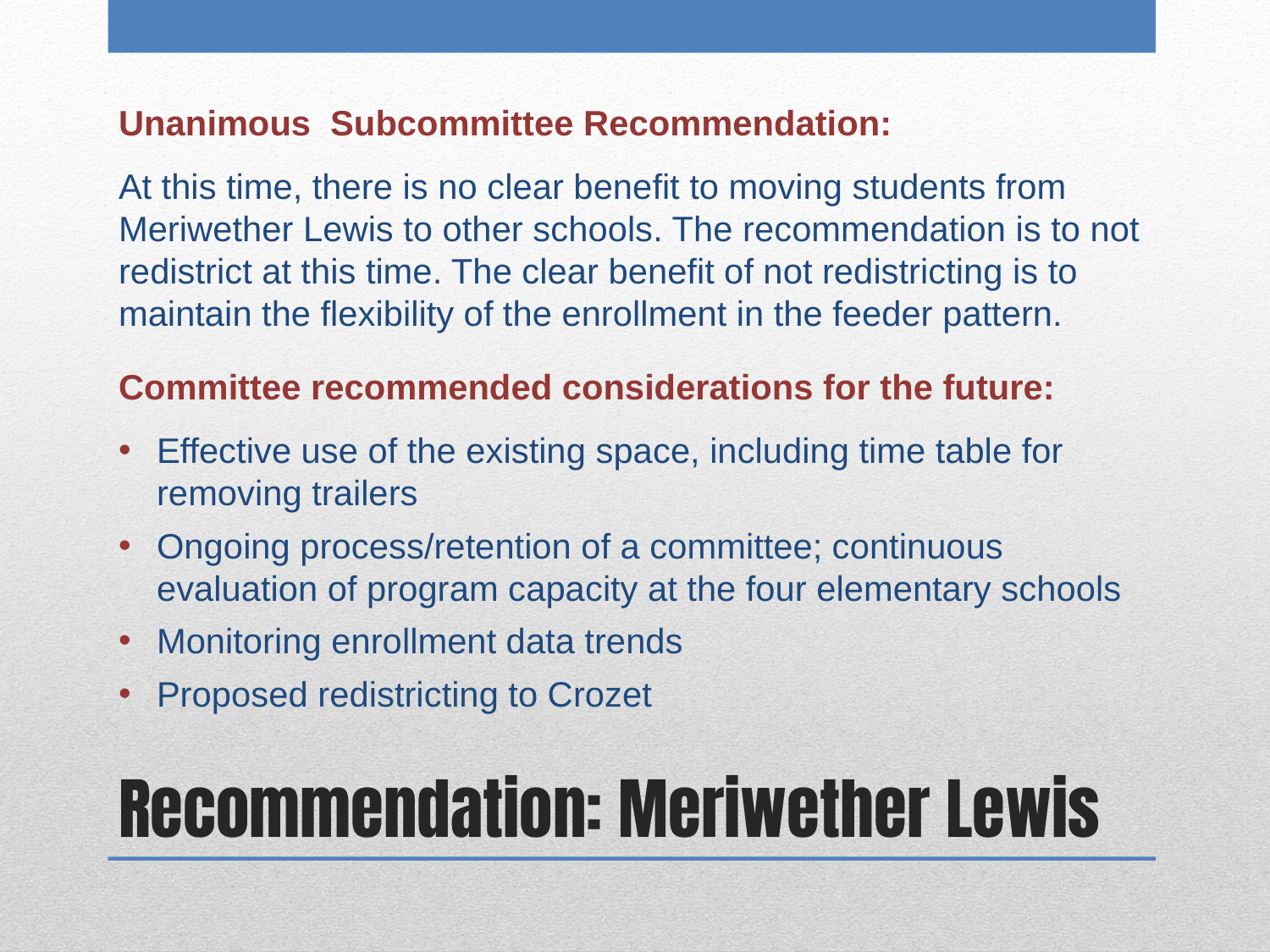

Unanimous  Subcommittee Recommendation:
At this time, there is no clear benefit to moving students from Meriwether Lewis to other schools. The recommendation is to not redistrict at this time. The clear benefit of not redistricting is to maintain the flexibility of the enrollment in the feeder pattern.
Committee recommended considerations for the future:
Effective use of the existing space, including time table for removing trailers
Ongoing process/retention of a committee; continuous evaluation of program capacity at the four elementary schools
Monitoring enrollment data trends
Proposed redistricting to Crozet
# Recommendation: Meriwether Lewis